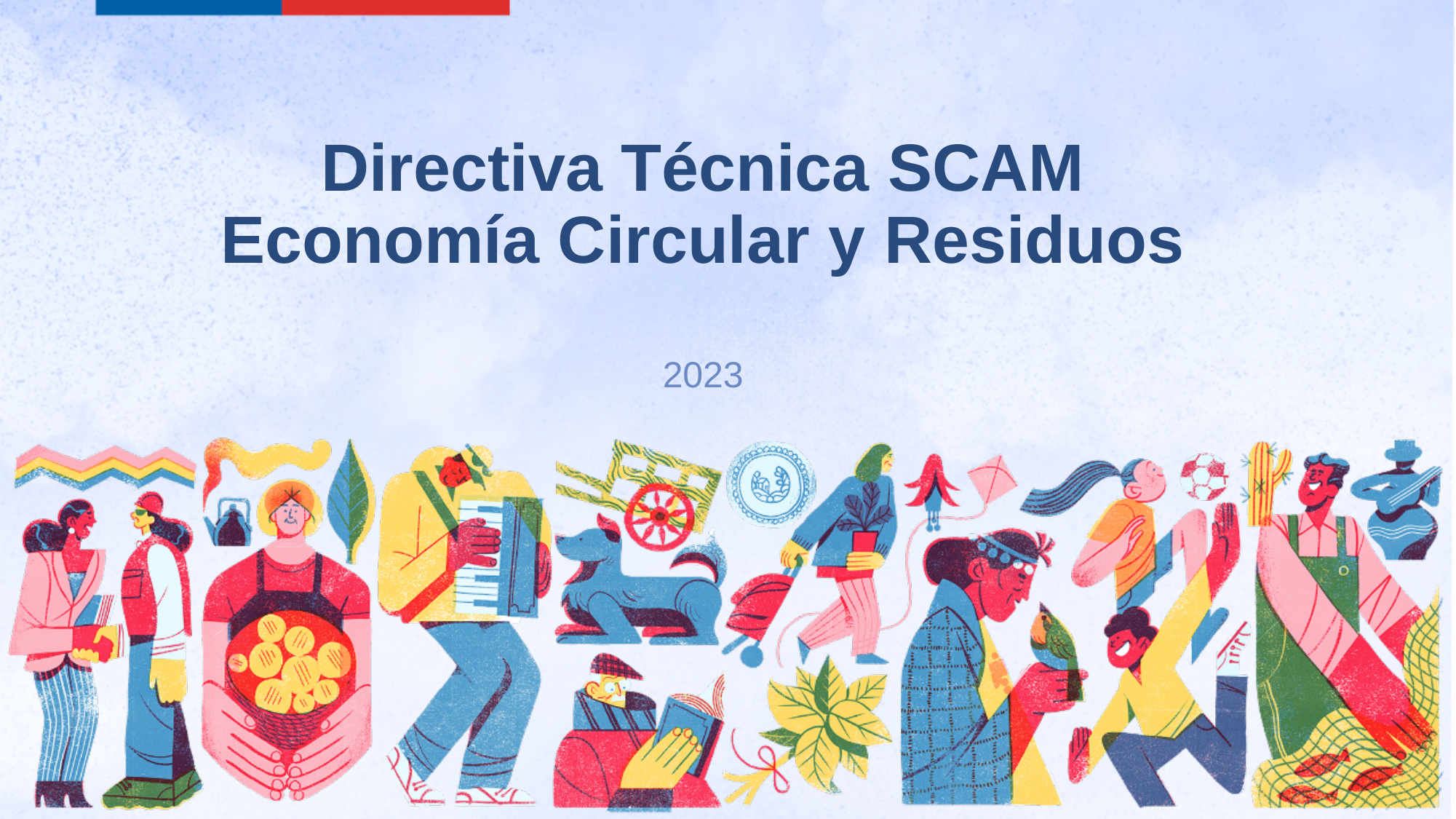

# Directiva Técnica SCAM Economía Circular y Residuos 2023